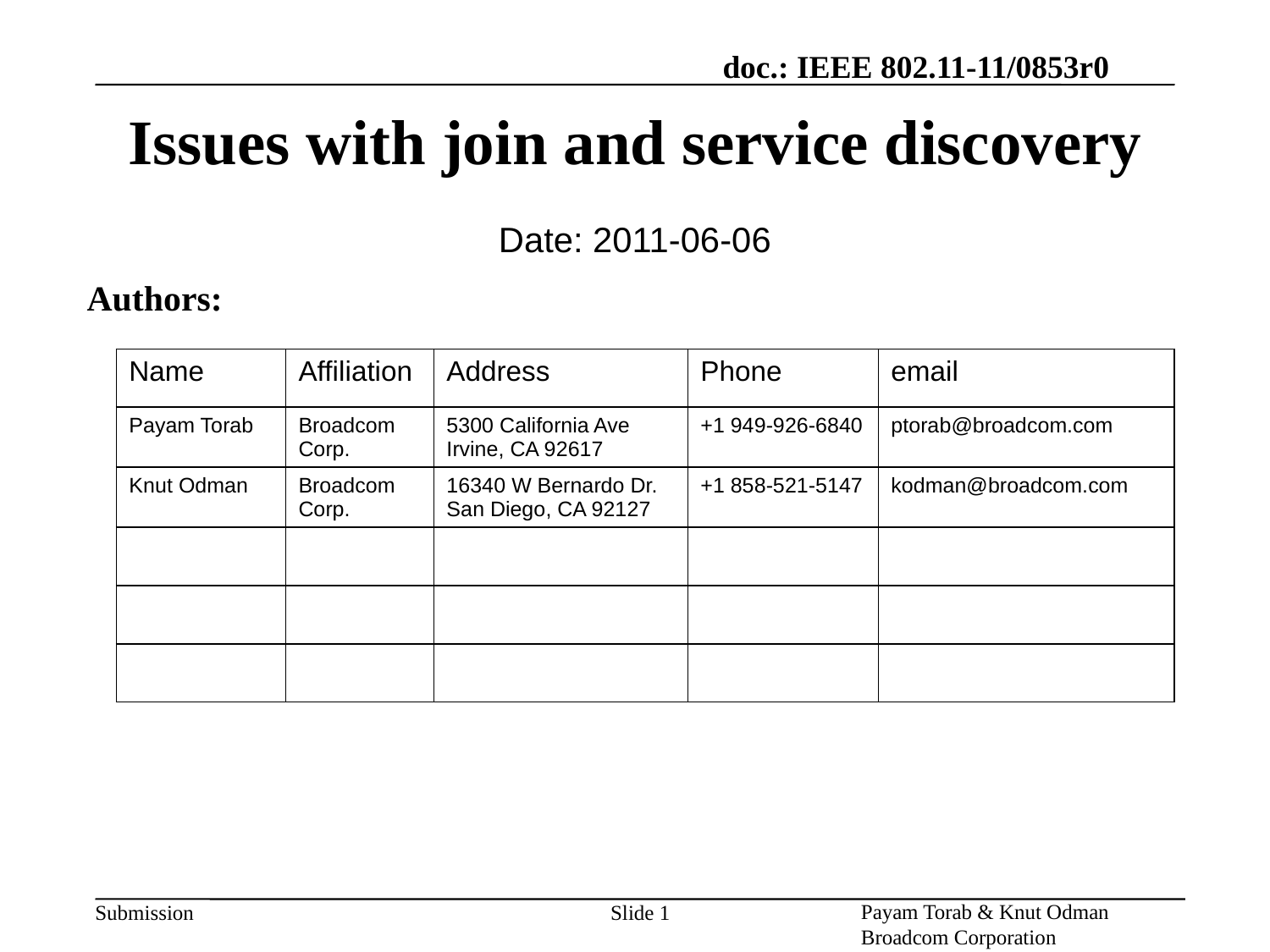

Issues with join and service discovery
Date: 2011-06-06
Authors:
| Name | Affiliation | Address | Phone | email |
| --- | --- | --- | --- | --- |
| Payam Torab | Broadcom Corp. | 5300 California Ave Irvine, CA 92617 | +1 949-926-6840 | ptorab@broadcom.com |
| Knut Odman | Broadcom Corp. | 16340 W Bernardo Dr. San Diego, CA 92127 | +1 858-521-5147 | kodman@broadcom.com |
|  |  |  |  |  |
|  |  |  |  |  |
|  |  |  |  |  |
Slide 1